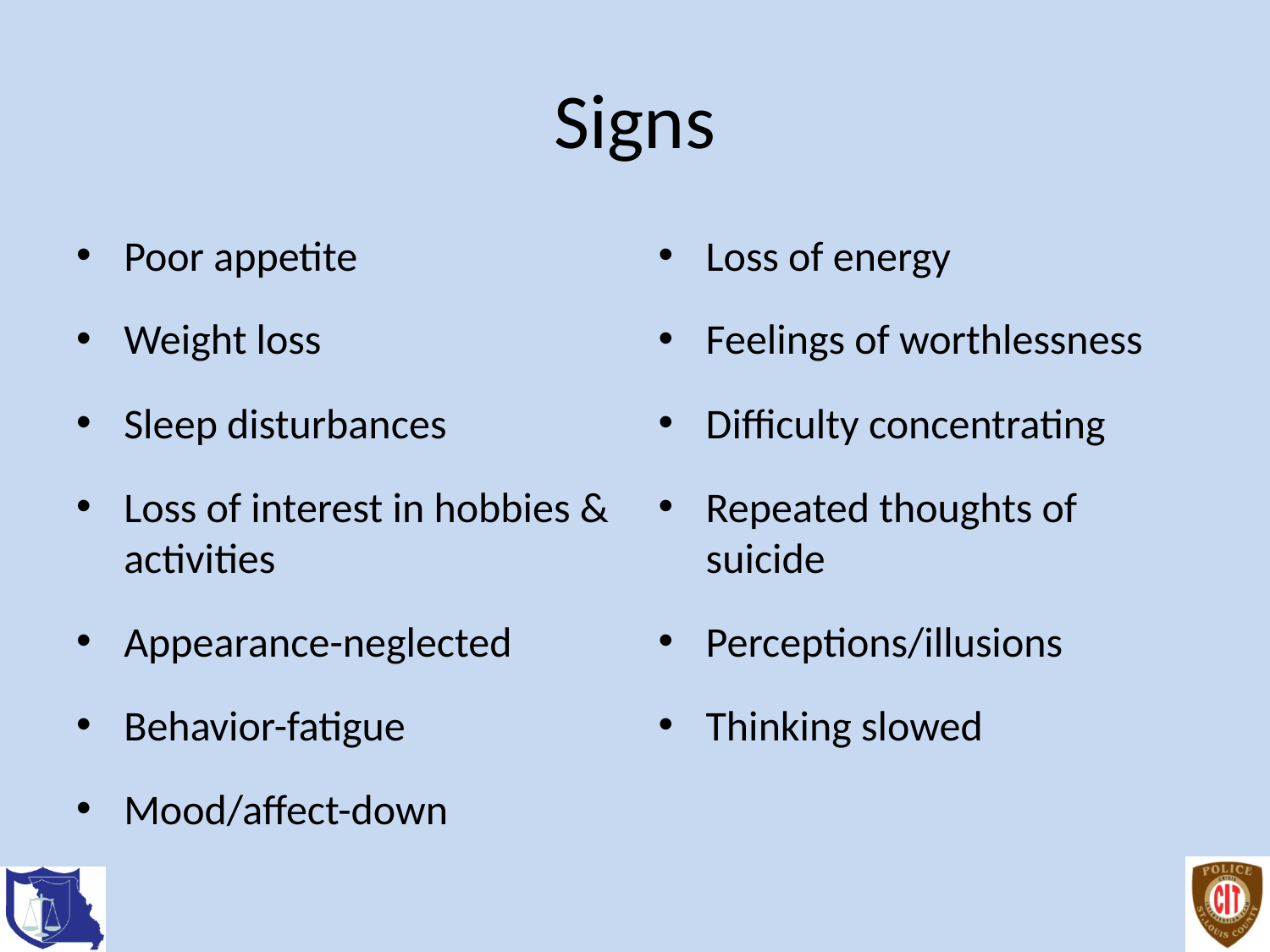

# Signs
Poor appetite

Weight loss

Sleep disturbances

Loss of interest in hobbies & activities

Appearance-neglected

Behavior-fatigue

Mood/affect-down

Loss of energy

Feelings of worthlessness

Difficulty concentrating

Repeated thoughts of suicide

Perceptions/illusions

Thinking slowed